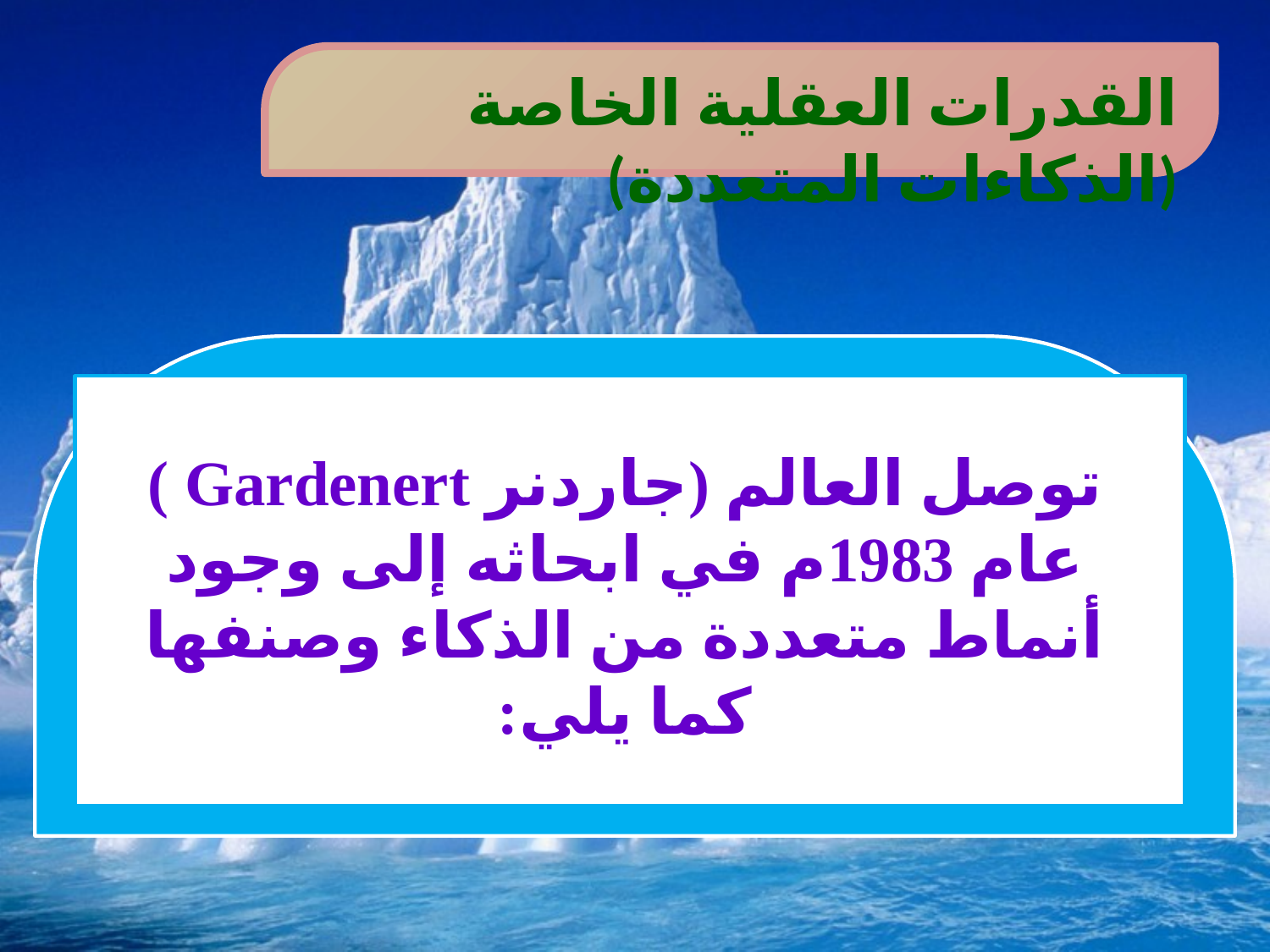

القدرات العقلية الخاصة (الذكاءات المتعددة)

توصل العالم (جاردنر Gardenert ) عام 1983م في ابحاثه إلى وجود أنماط متعددة من الذكاء وصنفها كما يلي: